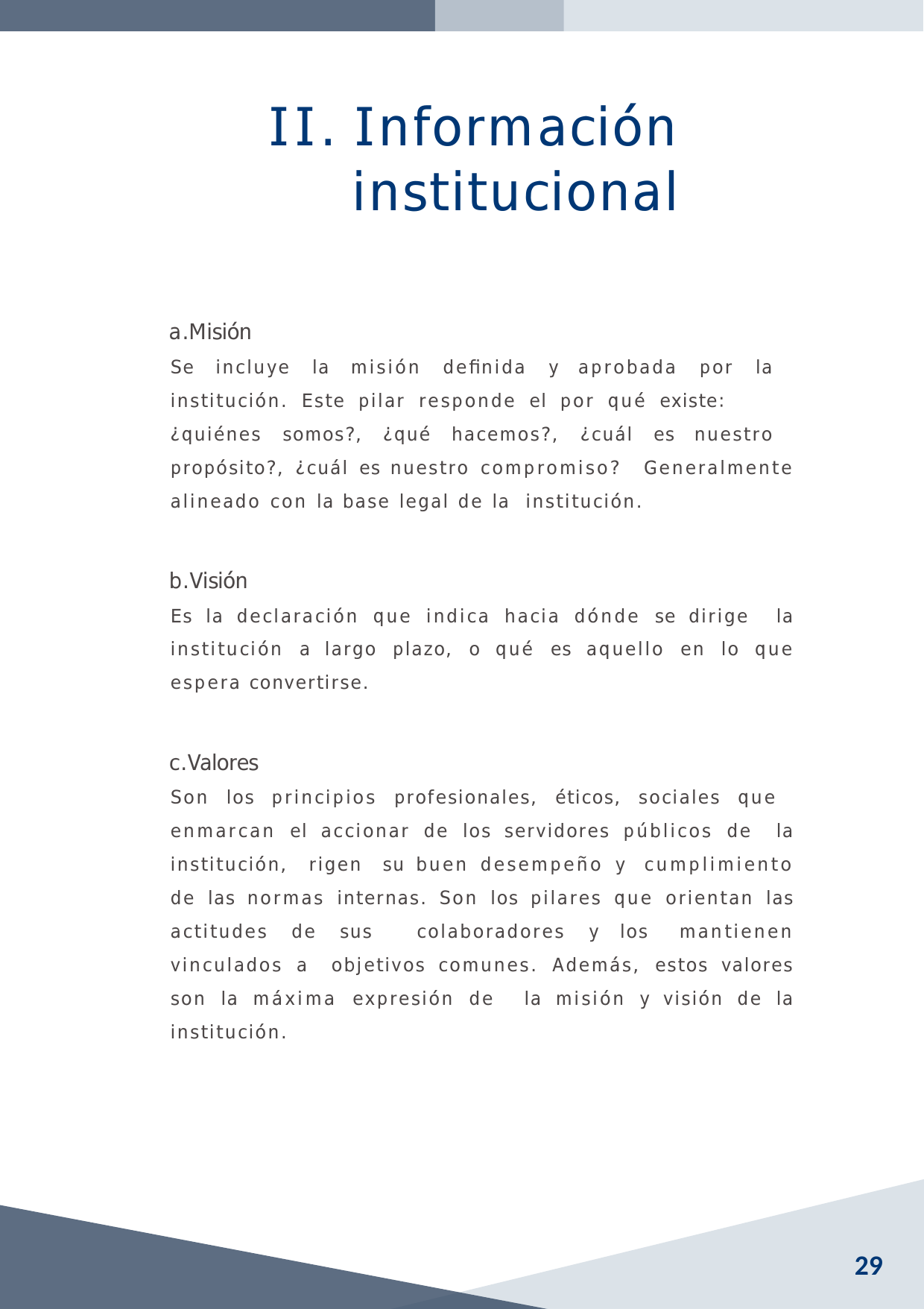

# Información  institucional
Misión
Se incluye la misión definida y aprobada por la  institución. Este pilar responde el por qué existe:
¿quiénes somos?, ¿qué hacemos?, ¿cuál es nuestro  propósito?, ¿cuál es nuestro compromiso?  Generalmente alineado con la base legal de la  institución.

Visión
Es la declaración que indica hacia dónde se dirige  la institución a largo plazo, o qué es aquello en lo que espera convertirse.

Valores
Son los principios profesionales, éticos, sociales que  enmarcan el accionar de los servidores públicos de  la institución, rigen su buen desempeño y  cumplimiento de las normas internas. Son los pilares que orientan las actitudes de sus  colaboradores y los mantienen vinculados a  objetivos comunes. Además, estos valores son la máxima expresión de  la misión y visión de la institución.
29